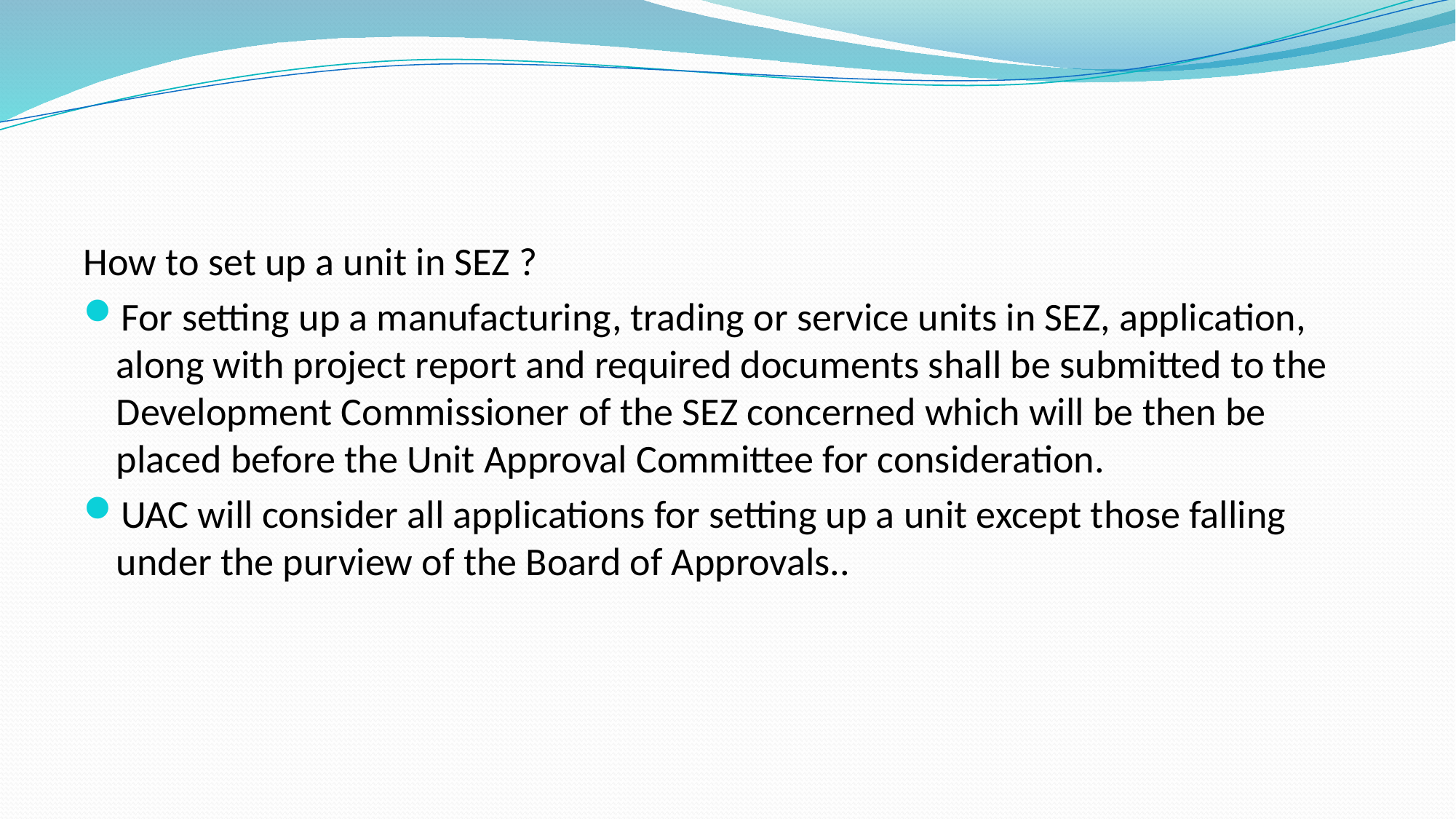

#
How to set up a unit in SEZ ?
For setting up a manufacturing, trading or service units in SEZ, application, along with project report and required documents shall be submitted to the Development Commissioner of the SEZ concerned which will be then be placed before the Unit Approval Committee for consideration.
UAC will consider all applications for setting up a unit except those falling under the purview of the Board of Approvals..